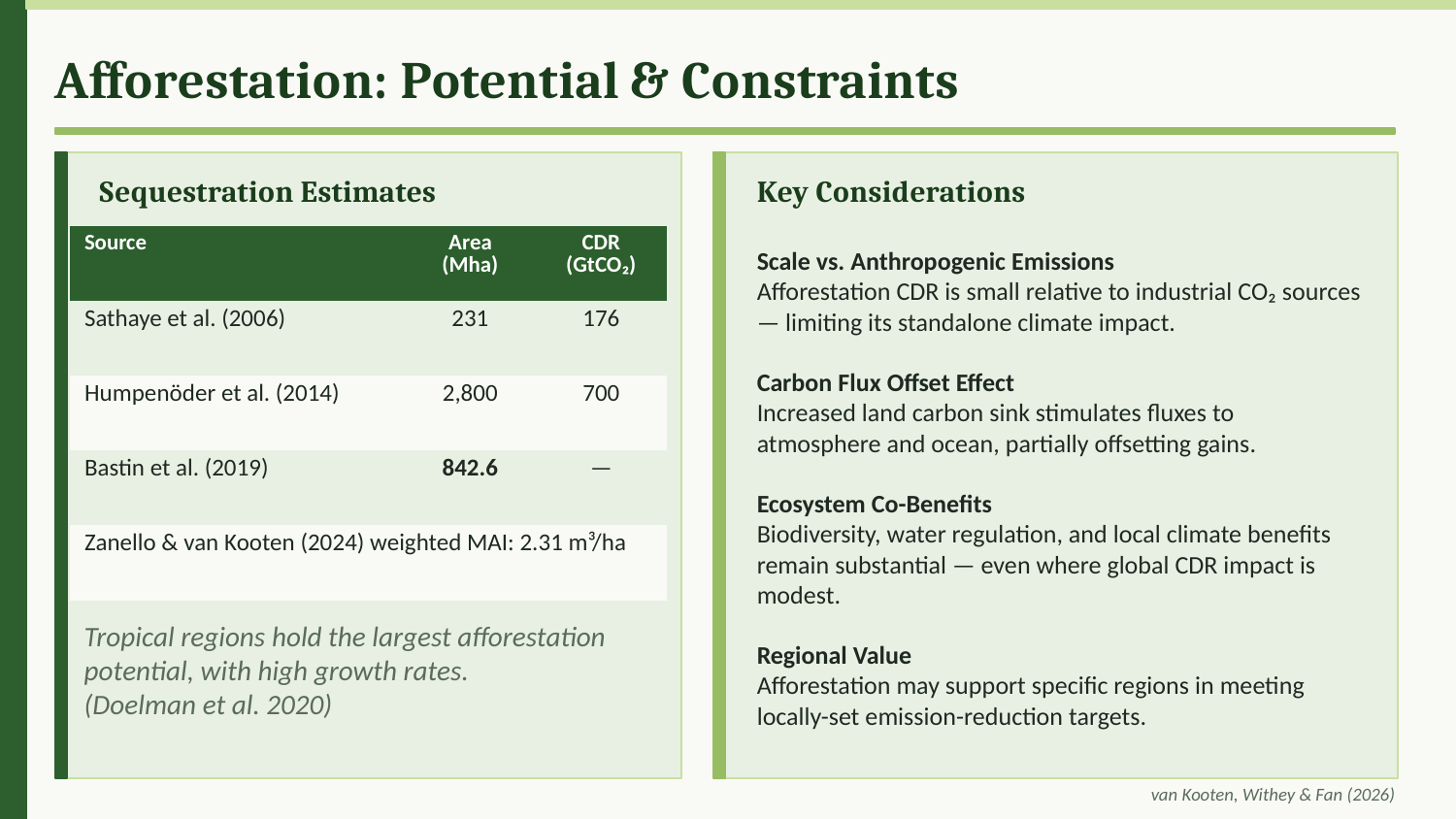

Afforestation: Potential & Constraints

Sequestration Estimates
Key Considerations
| Source | Area (Mha) | CDR (GtCO₂) |
| --- | --- | --- |
| Sathaye et al. (2006) | 231 | 176 |
| Humpenöder et al. (2014) | 2,800 | 700 |
| Bastin et al. (2019) | 842.6 | — |
| Zanello & van Kooten (2024) weighted MAI: 2.31 m³/ha |  |  |
Scale vs. Anthropogenic Emissions
Afforestation CDR is small relative to industrial CO₂ sources — limiting its standalone climate impact.

Carbon Flux Offset Effect
Increased land carbon sink stimulates fluxes to atmosphere and ocean, partially offsetting gains.

Ecosystem Co-Benefits
Biodiversity, water regulation, and local climate benefits remain substantial — even where global CDR impact is modest.

Regional Value
Afforestation may support specific regions in meeting locally-set emission-reduction targets.
Tropical regions hold the largest afforestation potential, with high growth rates.
(Doelman et al. 2020)
van Kooten, Withey & Fan (2026)